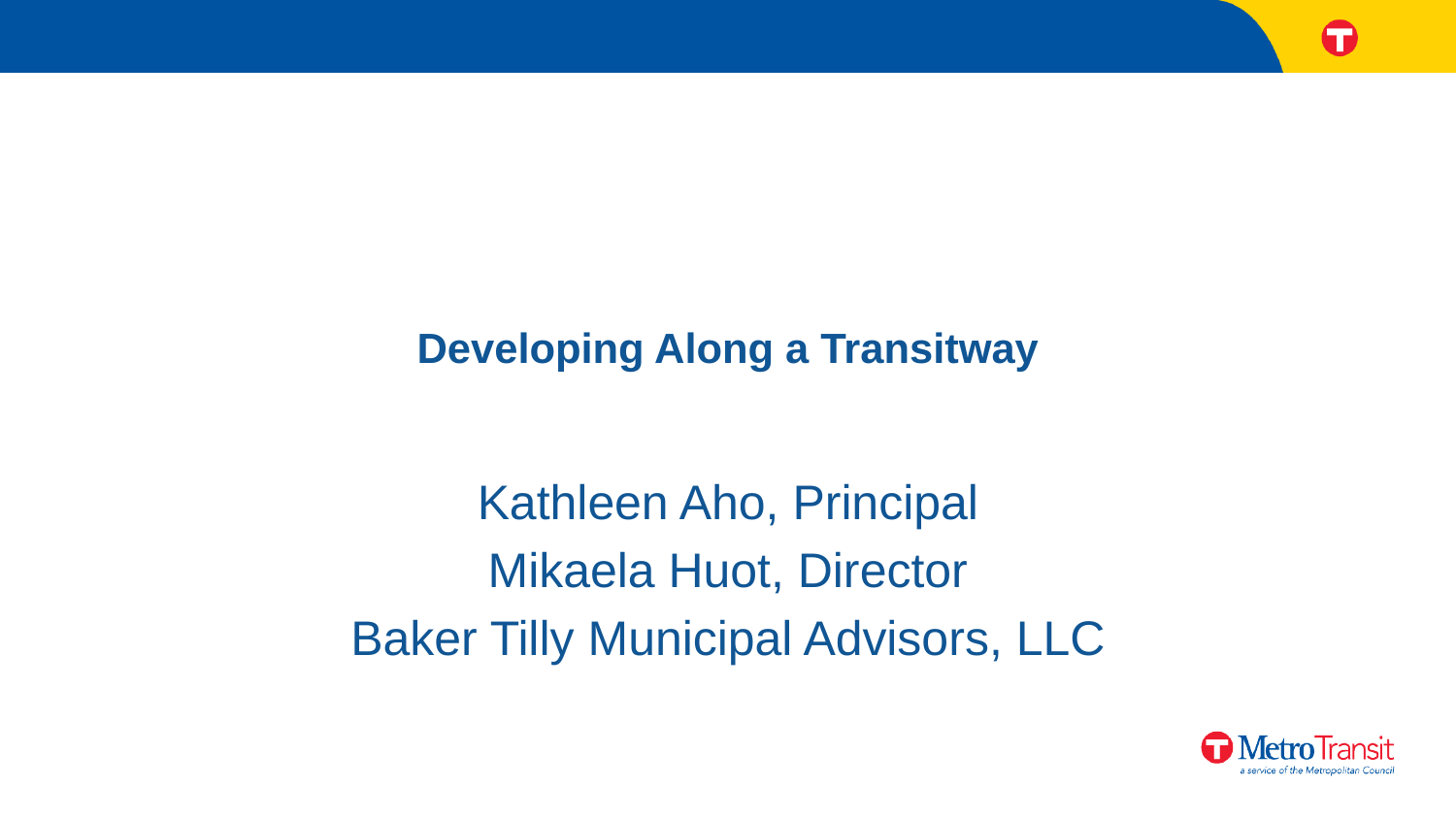

# Developing Along a Transitway
Kathleen Aho, Principal
Mikaela Huot, Director
Baker Tilly Municipal Advisors, LLC